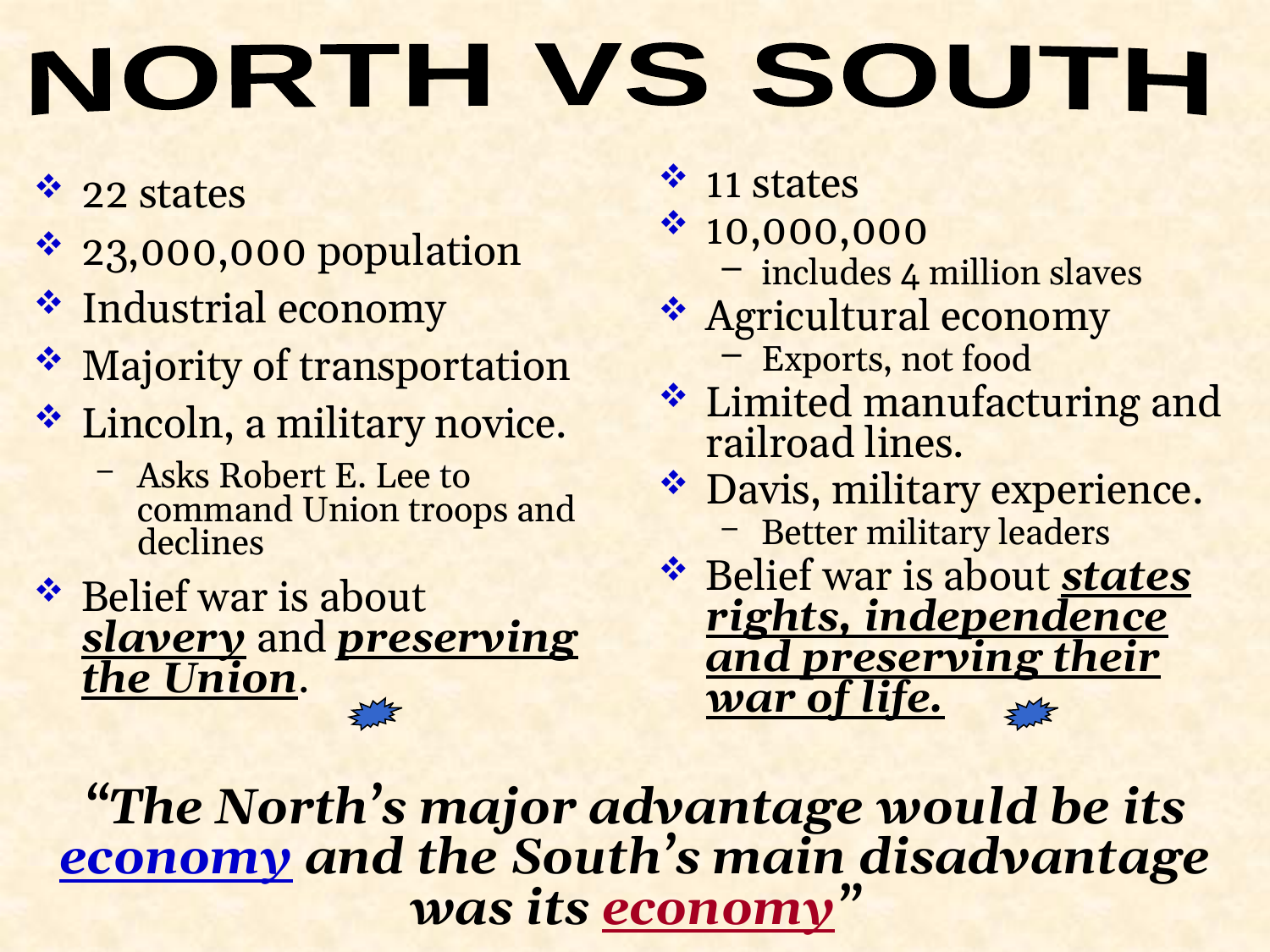

NORTH VS SOUTH
11 states
10,000,000
includes 4 million slaves
Agricultural economy
Exports, not food
Limited manufacturing and railroad lines.
Davis, military experience.
Better military leaders
Belief war is about states rights, independence and preserving their war of life.

22 states
23,000,000 population
Industrial economy
Majority of transportation
Lincoln, a military novice.
Asks Robert E. Lee to command Union troops and declines
Belief war is about slavery and preserving the Union.

“The North’s major advantage would be its economy and the South’s main disadvantage was its economy”